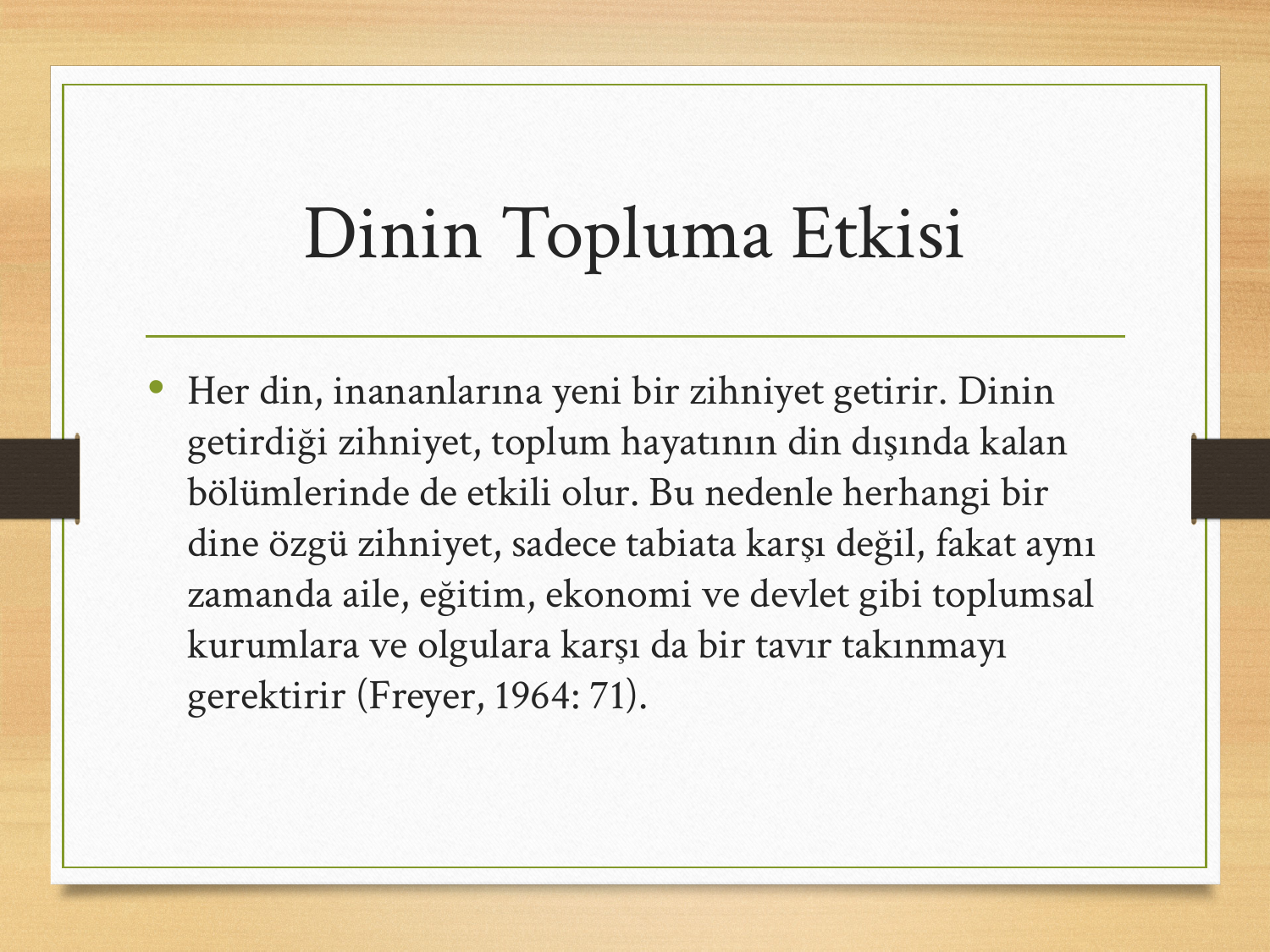

# Dinin Topluma Etkisi
Her din, inananlarına yeni bir zihniyet getirir. Dinin getirdiği zihniyet, toplum hayatının din dışında kalan bölümlerinde de etkili olur. Bu nedenle herhangi bir dine özgü zihniyet, sadece tabiata karşı değil, fakat aynı zamanda aile, eğitim, ekonomi ve devlet gibi toplumsal kurumlara ve olgulara karşı da bir tavır takınmayı gerektirir (Freyer, 1964: 71).